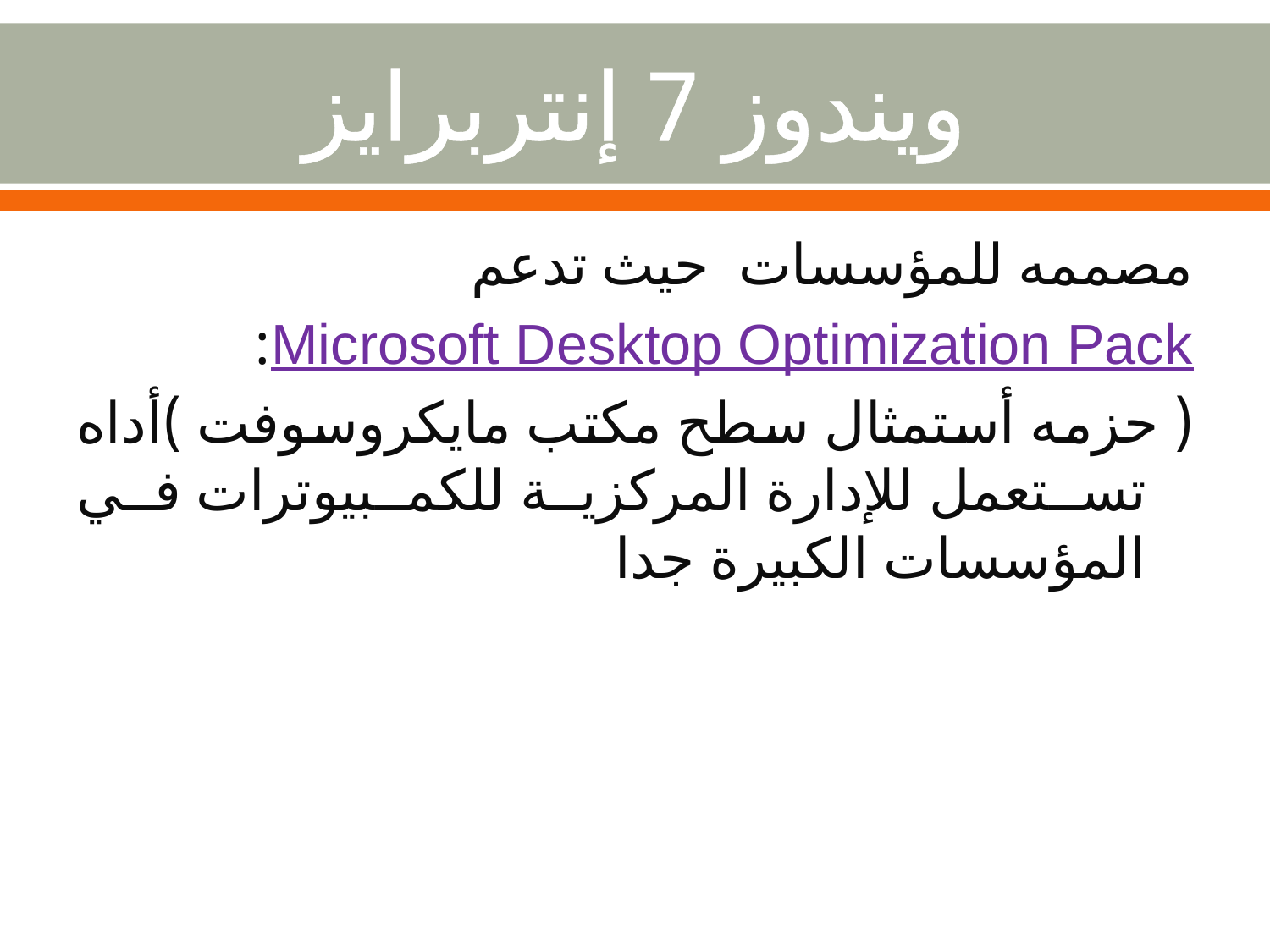

# ويندوز 7 إنتربرايز
مصممه للمؤسسات  حيث تدعم
Microsoft Desktop Optimization Pack:
( حزمه أستمثال سطح مكتب مايكروسوفت )أداه تستعمل للإدارة المركزية للكمبيوترات في المؤسسات الكبيرة جدا